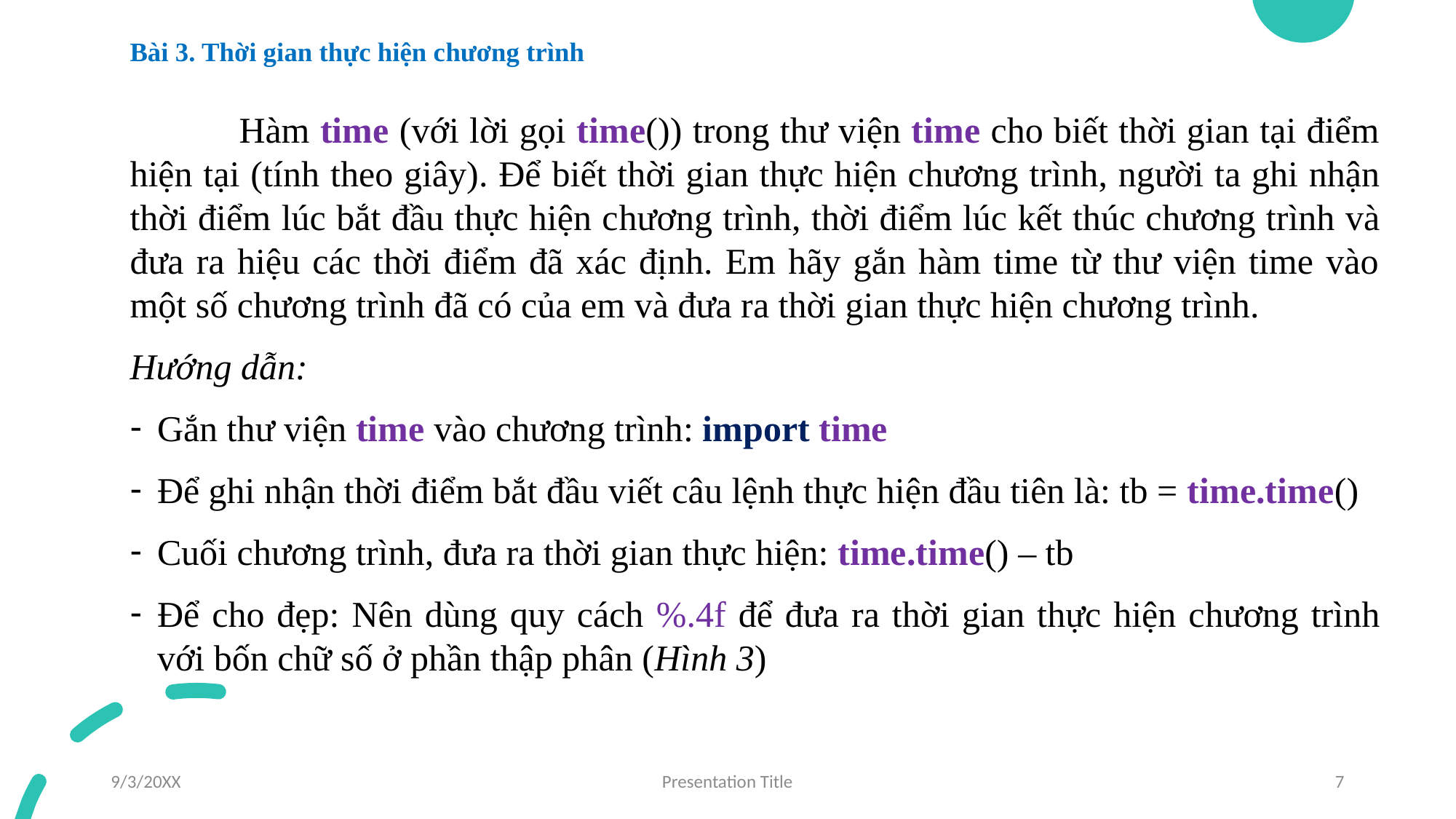

# Bài 3. Thời gian thực hiện chương trình
	Hàm time (với lời gọi time()) trong thư viện time cho biết thời gian tại điểm hiện tại (tính theo giây). Để biết thời gian thực hiện chương trình, người ta ghi nhận thời điểm lúc bắt đầu thực hiện chương trình, thời điểm lúc kết thúc chương trình và đưa ra hiệu các thời điểm đã xác định. Em hãy gắn hàm time từ thư viện time vào một số chương trình đã có của em và đưa ra thời gian thực hiện chương trình.
Hướng dẫn:
Gắn thư viện time vào chương trình: import time
Để ghi nhận thời điểm bắt đầu viết câu lệnh thực hiện đầu tiên là: tb = time.time()
Cuối chương trình, đưa ra thời gian thực hiện: time.time() – tb
Để cho đẹp: Nên dùng quy cách %.4f để đưa ra thời gian thực hiện chương trình với bốn chữ số ở phần thập phân (Hình 3)
9/3/20XX
Presentation Title
7